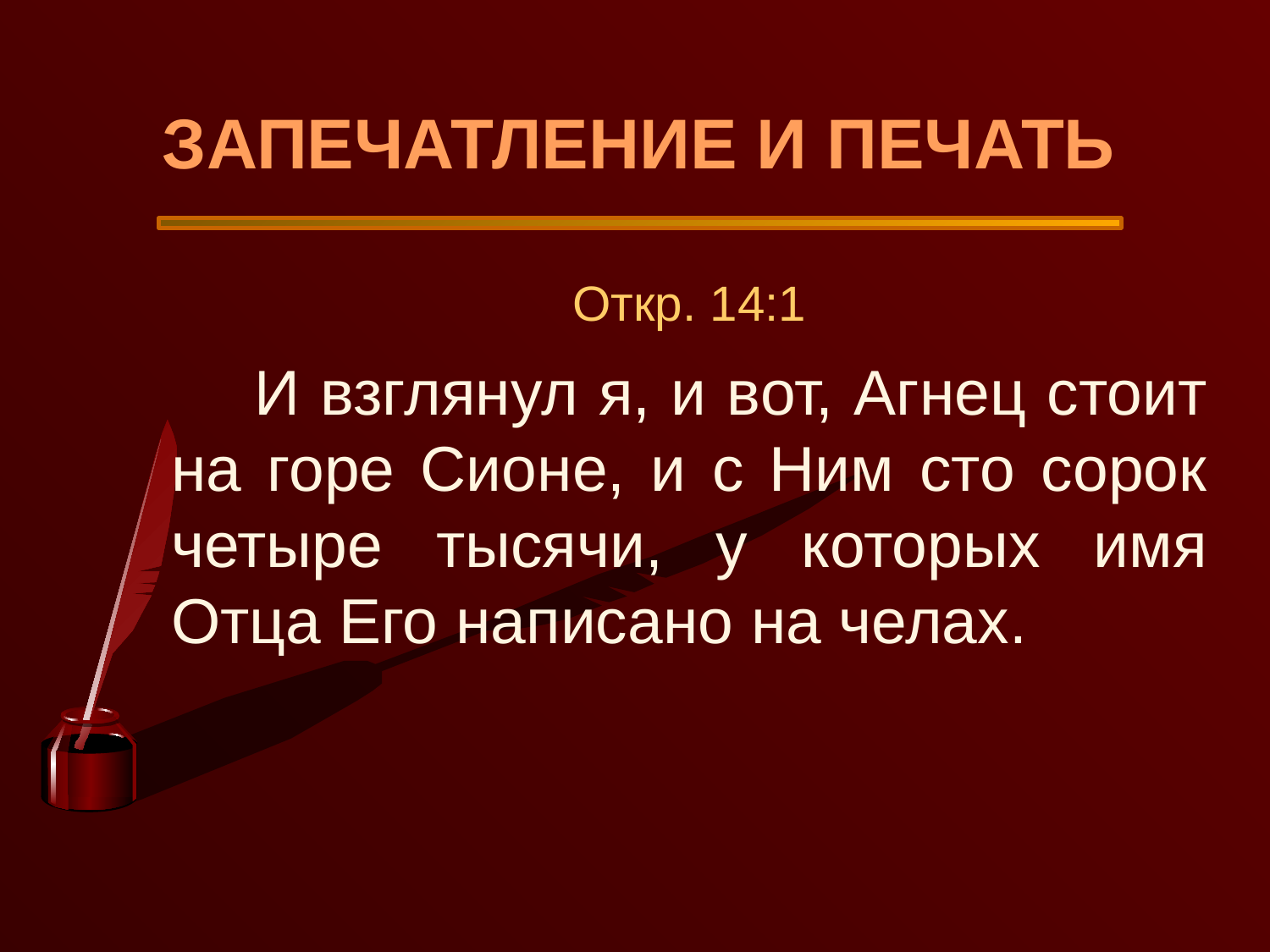

ЗАПЕЧАТЛЕНИЕ И ПЕЧАТЬ

Откр. 14:1
    И взглянул я, и вот, Агнец стоит на горе Сионе, и с Ним сто сорок четыре тысячи, у которых имя Отца Его написано на челах.